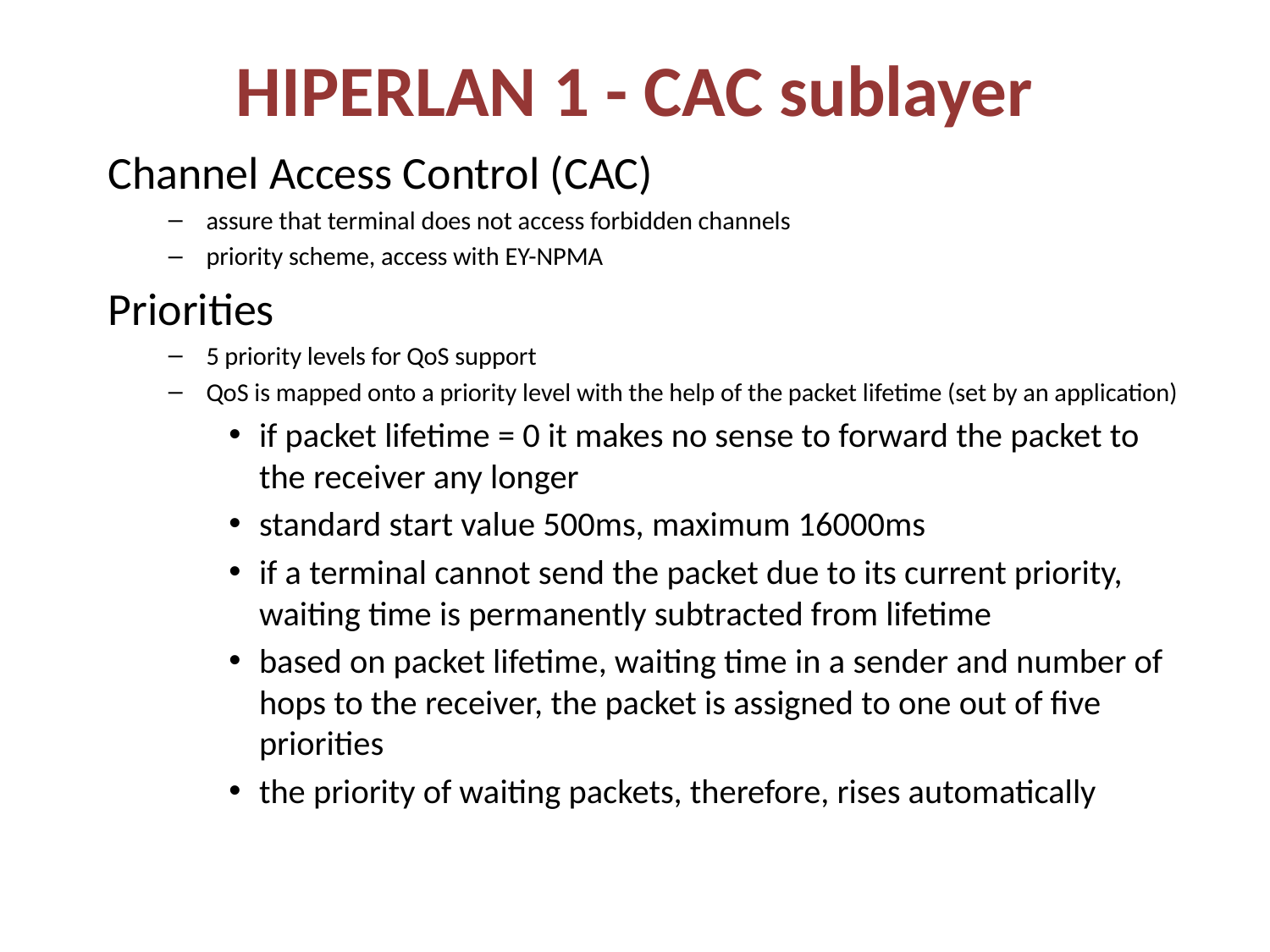

# HIPERLAN 1 - CAC sublayer
Channel Access Control (CAC)
assure that terminal does not access forbidden channels
priority scheme, access with EY-NPMA
Priorities
5 priority levels for QoS support
QoS is mapped onto a priority level with the help of the packet lifetime (set by an application)
if packet lifetime = 0 it makes no sense to forward the packet to the receiver any longer
standard start value 500ms, maximum 16000ms
if a terminal cannot send the packet due to its current priority, waiting time is permanently subtracted from lifetime
based on packet lifetime, waiting time in a sender and number of hops to the receiver, the packet is assigned to one out of five priorities
the priority of waiting packets, therefore, rises automatically